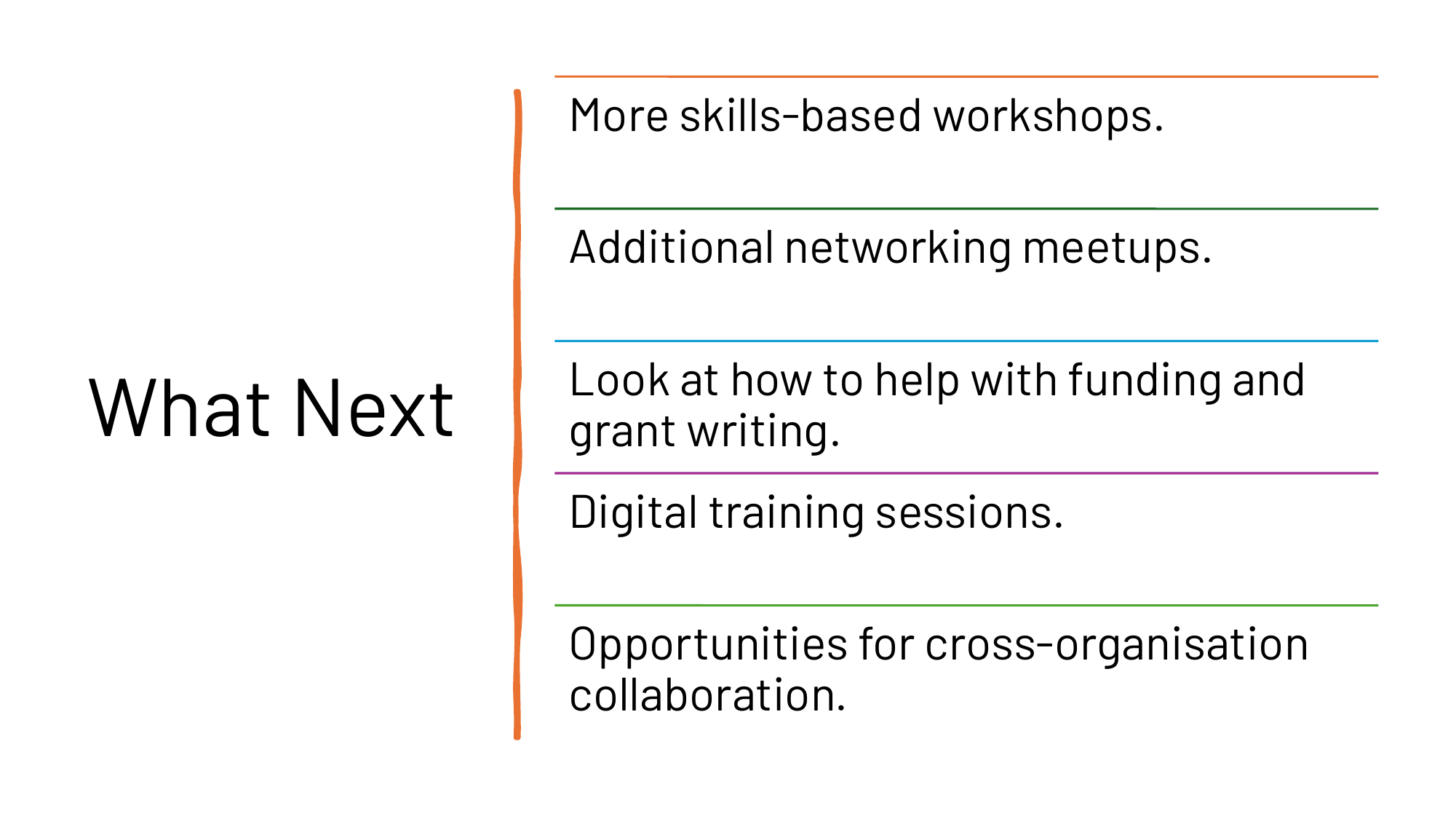

More skills-based workshops.
Additional networking meetups.
Look at how to help with funding and grant writing.
Digital training sessions.
Opportunities for cross-organisation collaboration.
# What Next